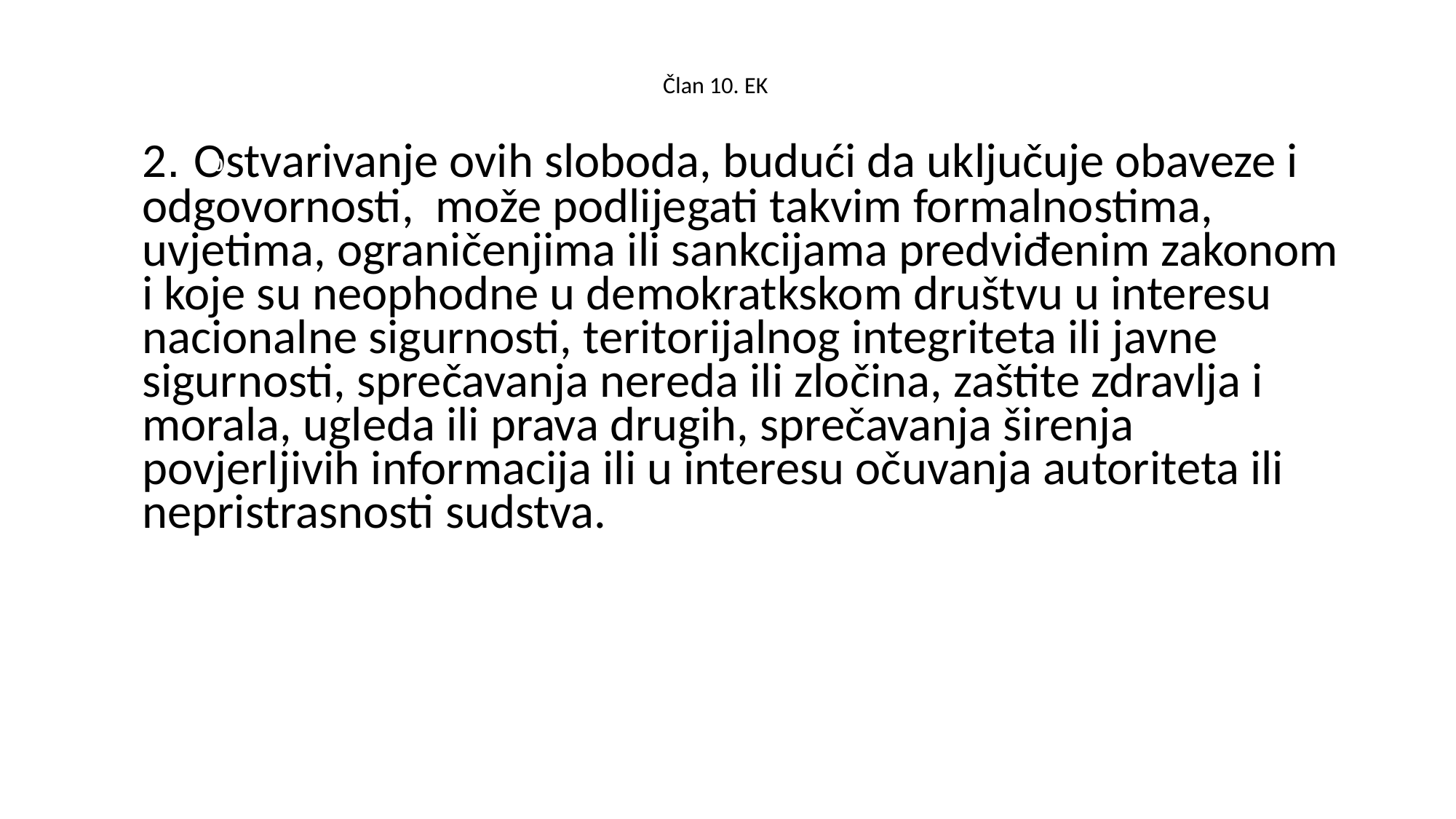

Član 10. EK
2. Ostvarivanje ovih sloboda, budući da uključuje obaveze i odgovornosti,  može podlijegati takvim formalnostima, uvjetima, ograničenjima ili sankcijama predviđenim zakonom i koje su neophodne u demokratkskom društvu u interesu nacionalne sigurnosti, teritorijalnog integriteta ili javne sigurnosti, sprečavanja nereda ili zločina, zaštite zdravlja i morala, ugleda ili prava drugih, sprečavanja širenja povjerljivih informacija ili u interesu očuvanja autoriteta ili nepristrasnosti sudstva.
10